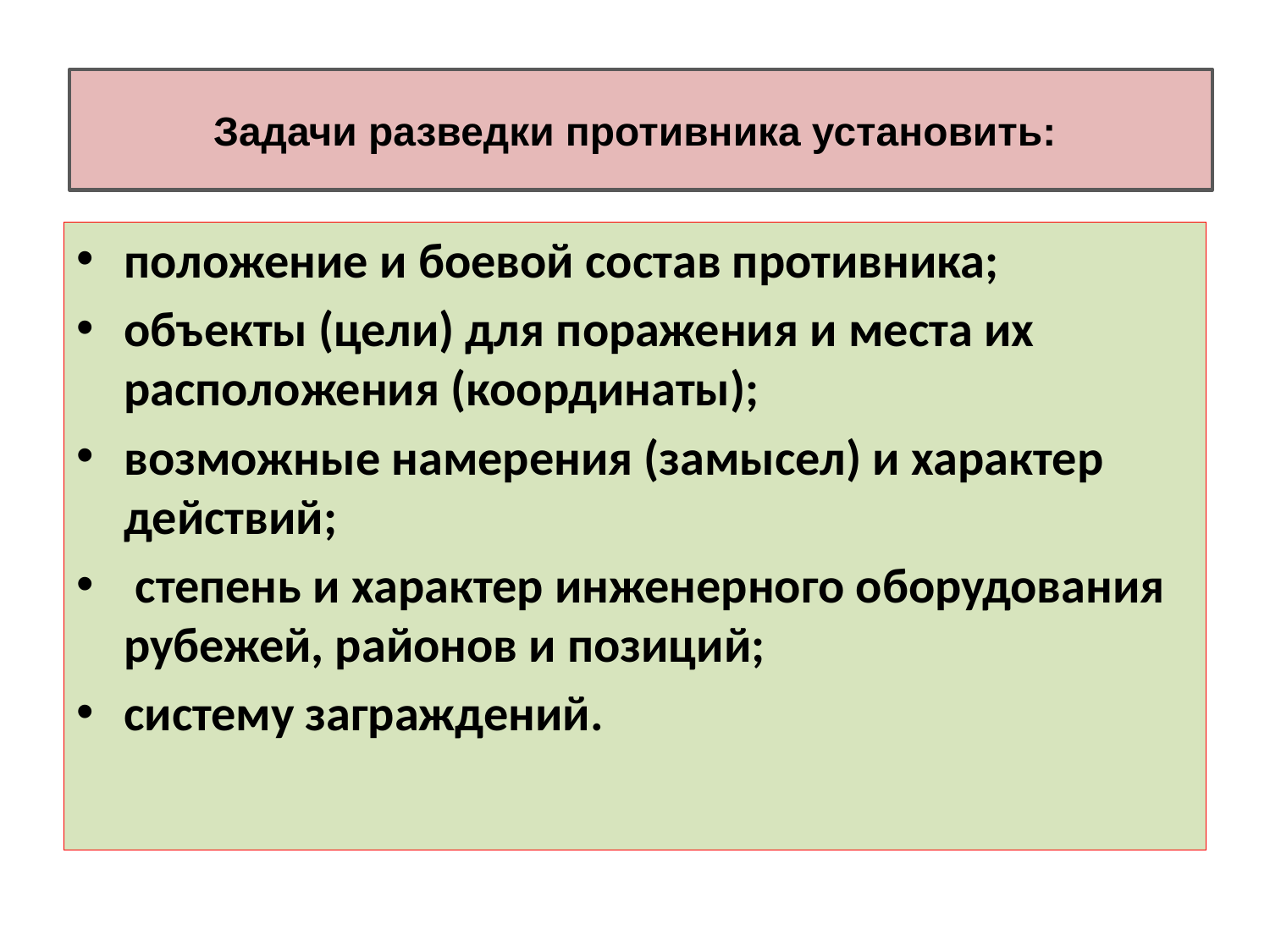

# Задачи разведки противника установить:
положение и боевой состав противника;
объекты (цели) для поражения и места их расположения (координаты);
возможные намерения (замысел) и характер действий;
 степень и характер инженерного оборудования рубежей, районов и позиций;
систему заграждений.